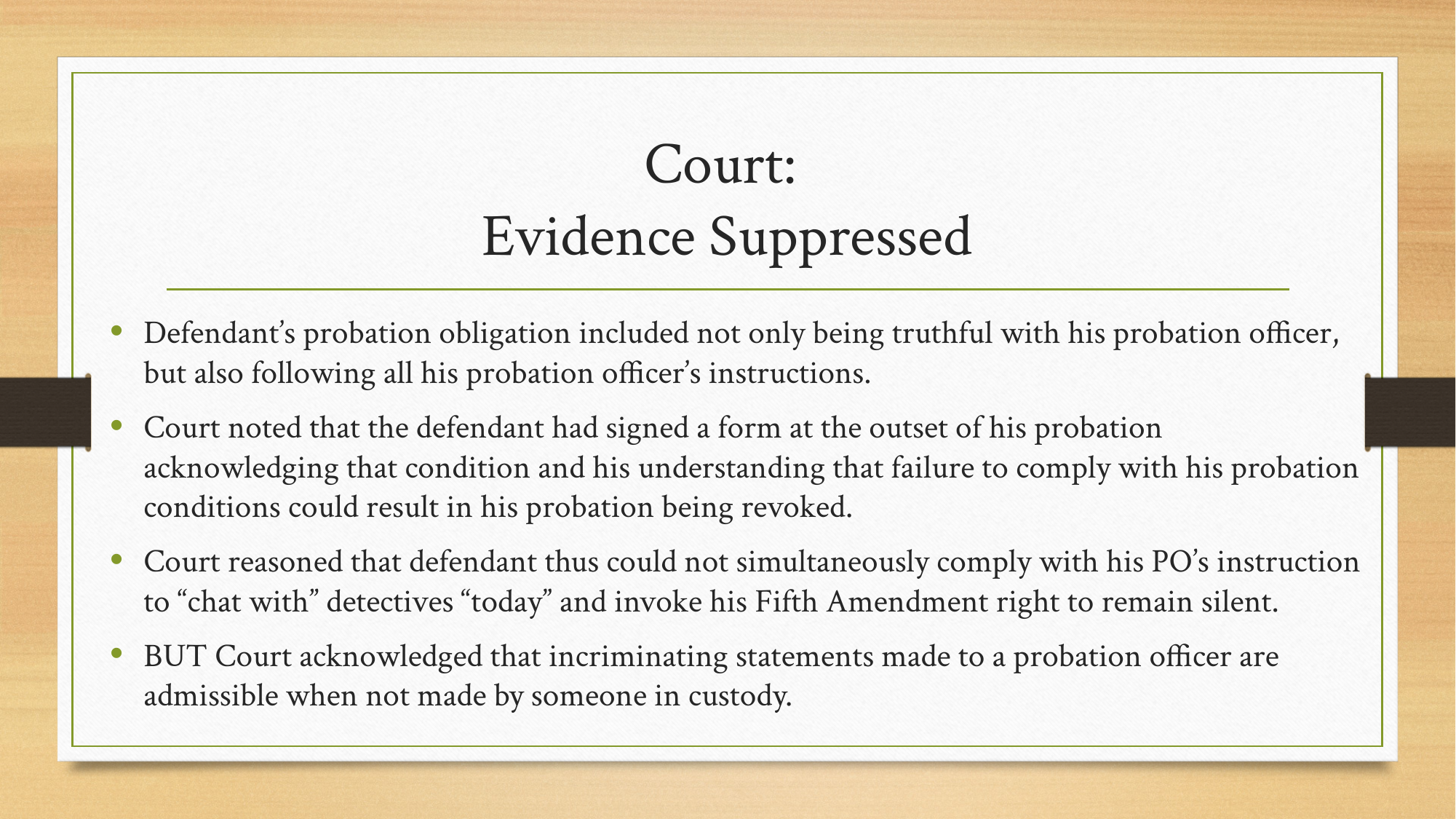

# Court: Evidence Suppressed
Defendant’s probation obligation included not only being truthful with his probation officer, but also following all his probation officer’s instructions.
Court noted that the defendant had signed a form at the outset of his probation acknowledging that condition and his understanding that failure to comply with his probation conditions could result in his probation being revoked.
Court reasoned that defendant thus could not simultaneously comply with his PO’s instruction to “chat with” detectives “today” and invoke his Fifth Amendment right to remain silent.
BUT Court acknowledged that incriminating statements made to a probation officer are admissible when not made by someone in custody.